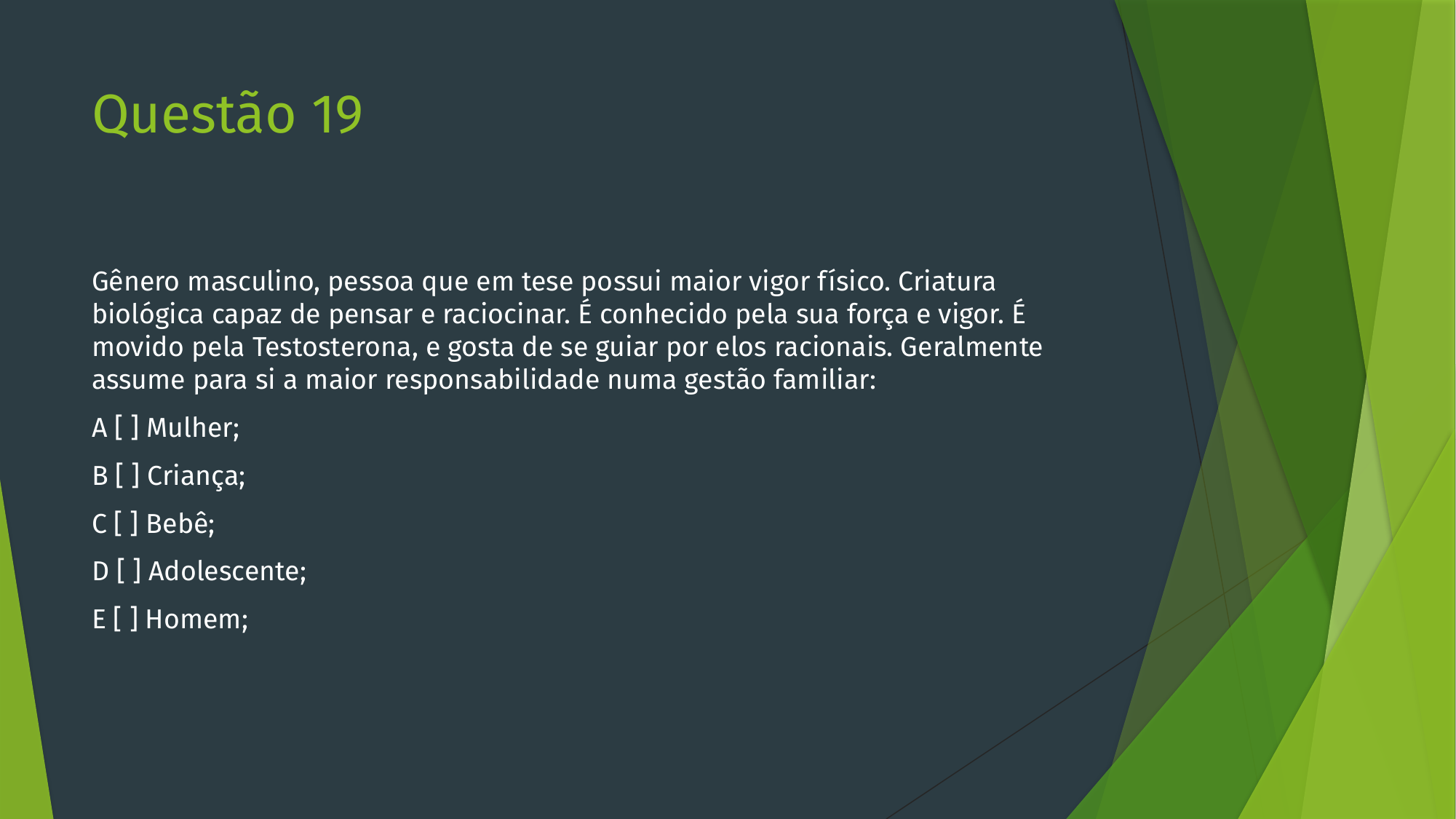

# Questão 19
Gênero masculino, pessoa que em tese possui maior vigor físico. Criatura biológica capaz de pensar e raciocinar. É conhecido pela sua força e vigor. É movido pela Testosterona, e gosta de se guiar por elos racionais. Geralmente assume para si a maior responsabilidade numa gestão familiar:
A [ ] Mulher;
B [ ] Criança;
C [ ] Bebê;
D [ ] Adolescente;
E [ ] Homem;